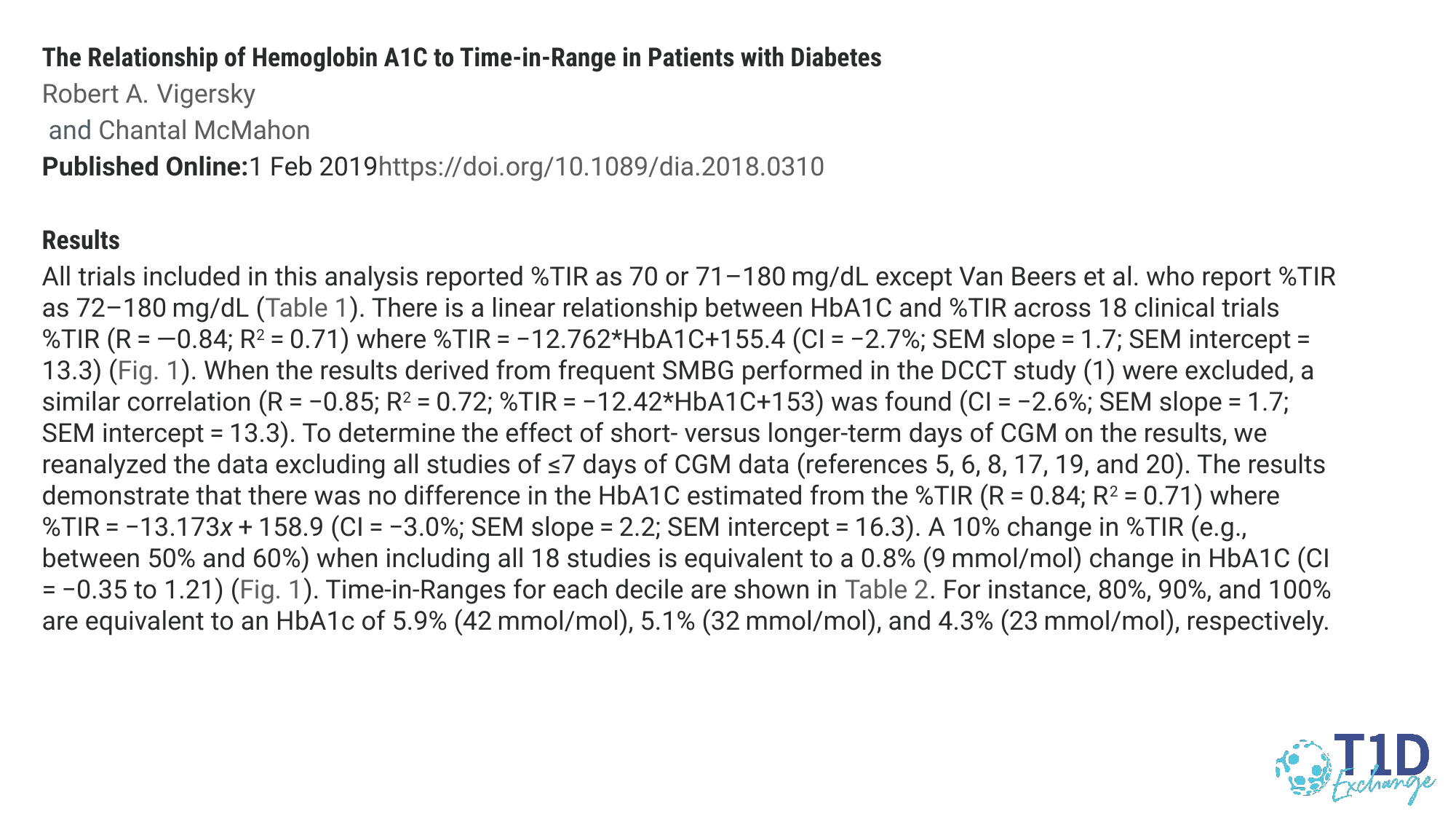

The Relationship of Hemoglobin A1C to Time-in-Range in Patients with Diabetes
Robert A. Vigersky
 and Chantal McMahon
Published Online:1 Feb 2019https://doi.org/10.1089/dia.2018.0310

Results
All trials included in this analysis reported %TIR as 70 or 71–180 mg/dL except Van Beers et al. who report %TIR as 72–180 mg/dL (Table 1). There is a linear relationship between HbA1C and %TIR across 18 clinical trials %TIR (R = —0.84; R2 = 0.71) where %TIR = −12.762*HbA1C+155.4 (CI = −2.7%; SEM slope = 1.7; SEM intercept = 13.3) (Fig. 1). When the results derived from frequent SMBG performed in the DCCT study (1) were excluded, a similar correlation (R = −0.85; R2 = 0.72; %TIR = −12.42*HbA1C+153) was found (CI = −2.6%; SEM slope = 1.7; SEM intercept = 13.3). To determine the effect of short- versus longer-term days of CGM on the results, we reanalyzed the data excluding all studies of ≤7 days of CGM data (references 5, 6, 8, 17, 19, and 20). The results demonstrate that there was no difference in the HbA1C estimated from the %TIR (R = 0.84; R2 = 0.71) where %TIR = −13.173x + 158.9 (CI = −3.0%; SEM slope = 2.2; SEM intercept = 16.3). A 10% change in %TIR (e.g., between 50% and 60%) when including all 18 studies is equivalent to a 0.8% (9 mmol/mol) change in HbA1C (CI = −0.35 to 1.21) (Fig. 1). Time-in-Ranges for each decile are shown in Table 2. For instance, 80%, 90%, and 100% are equivalent to an HbA1c of 5.9% (42 mmol/mol), 5.1% (32 mmol/mol), and 4.3% (23 mmol/mol), respectively.